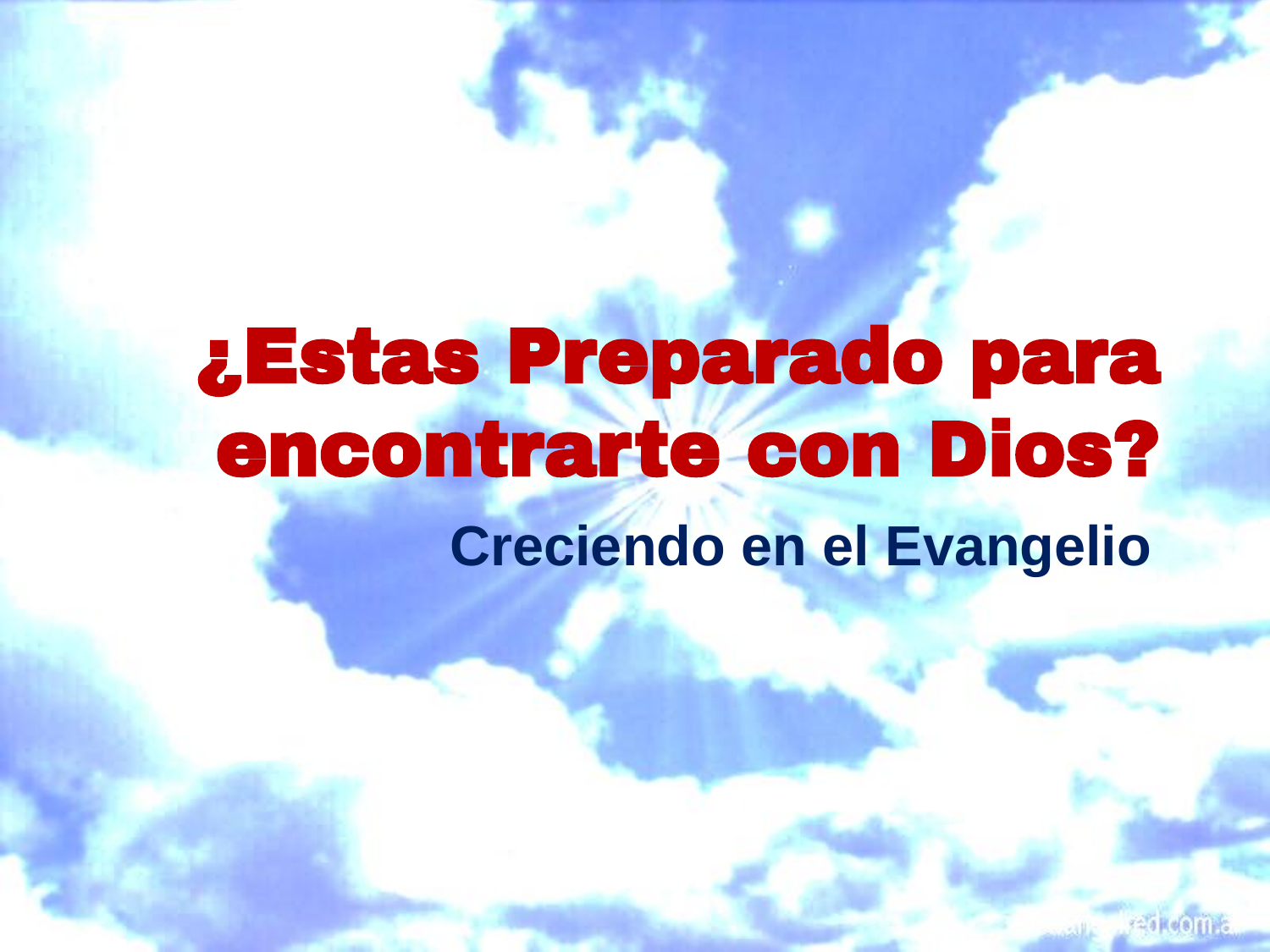

# ¿Estas Preparado para encontrarte con Dios?
Creciendo en el Evangelio